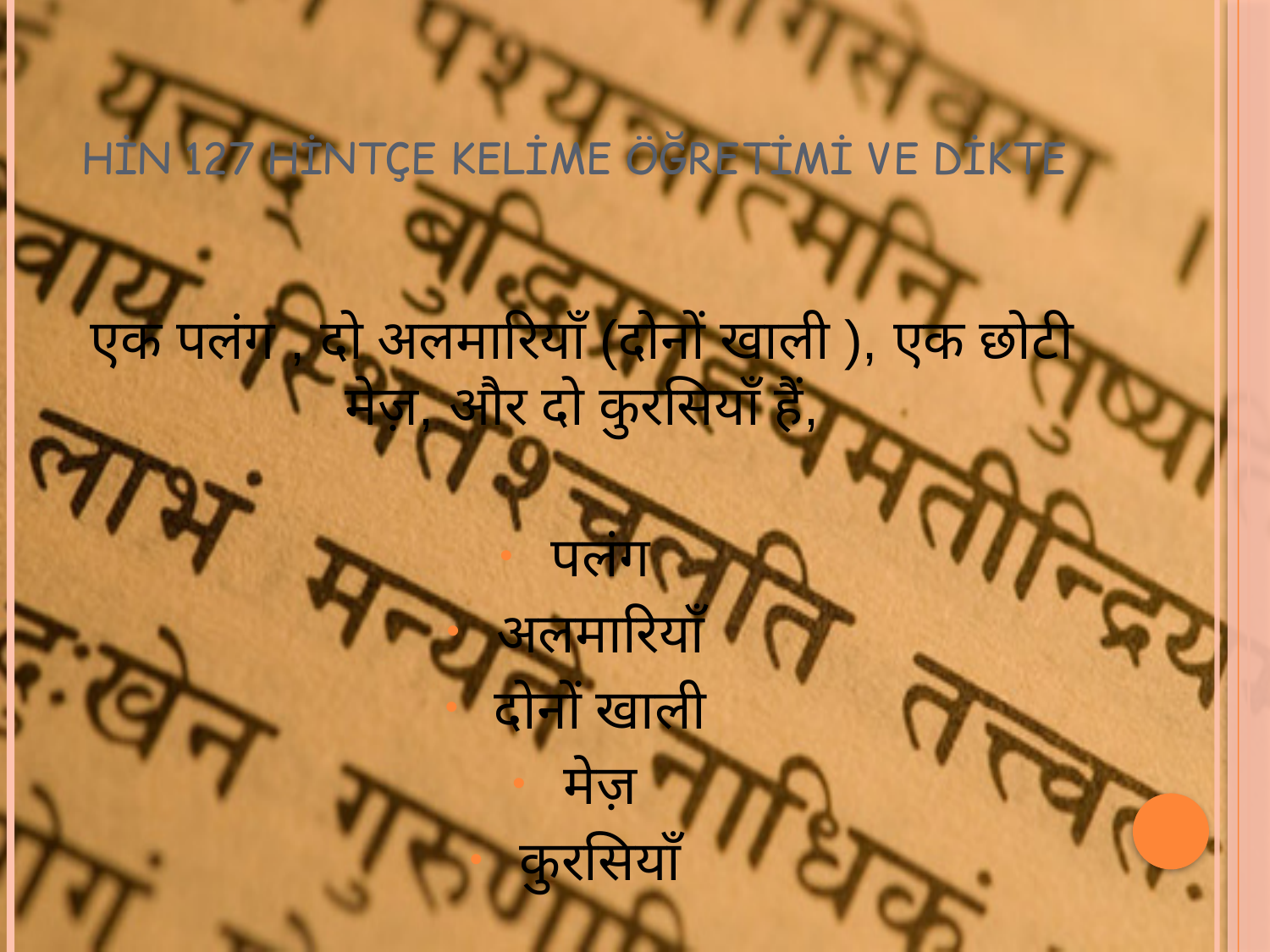

# HİN 127 HİNTÇE KELİME ÖĞRETİMİ VE DİKTE

एक पलंग , दो अलमारियाँ (दोनों खाली ), एक छोटी मेज़, और दो कुरसियाँ हैं,

पलंग
अलमारियाँ
दोनों खाली
मेज़
कुरसियाँ